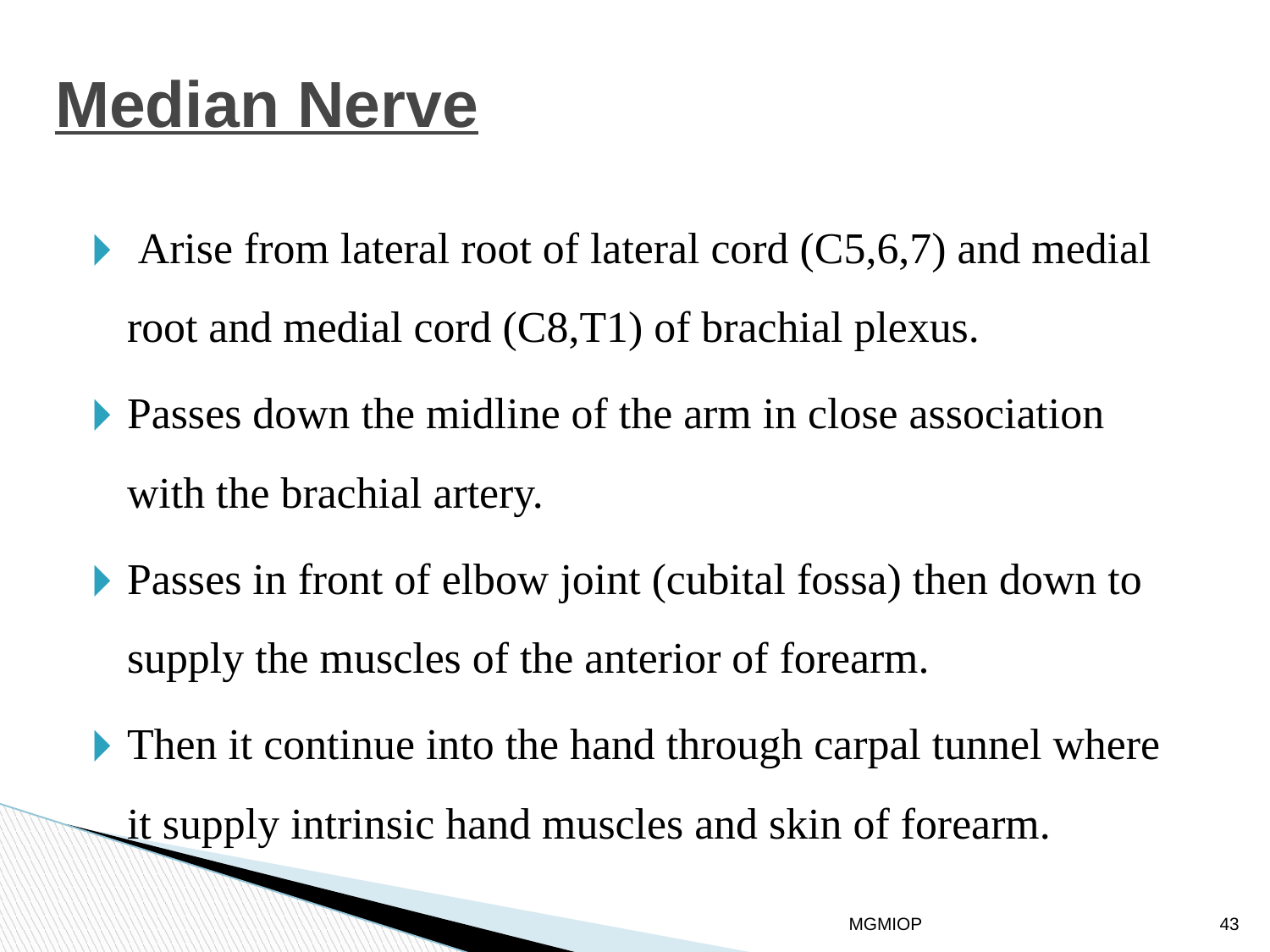

# Median Nerve

 Arise from lateral root of lateral cord (C5,6,7) and medial root and medial cord (C8,T1) of brachial plexus.
Passes down the midline of the arm in close association with the brachial artery.
Passes in front of elbow joint (cubital fossa) then down to supply the muscles of the anterior of forearm.
Then it continue into the hand through carpal tunnel where it supply intrinsic hand muscles and skin of forearm.
MGMIOP
43